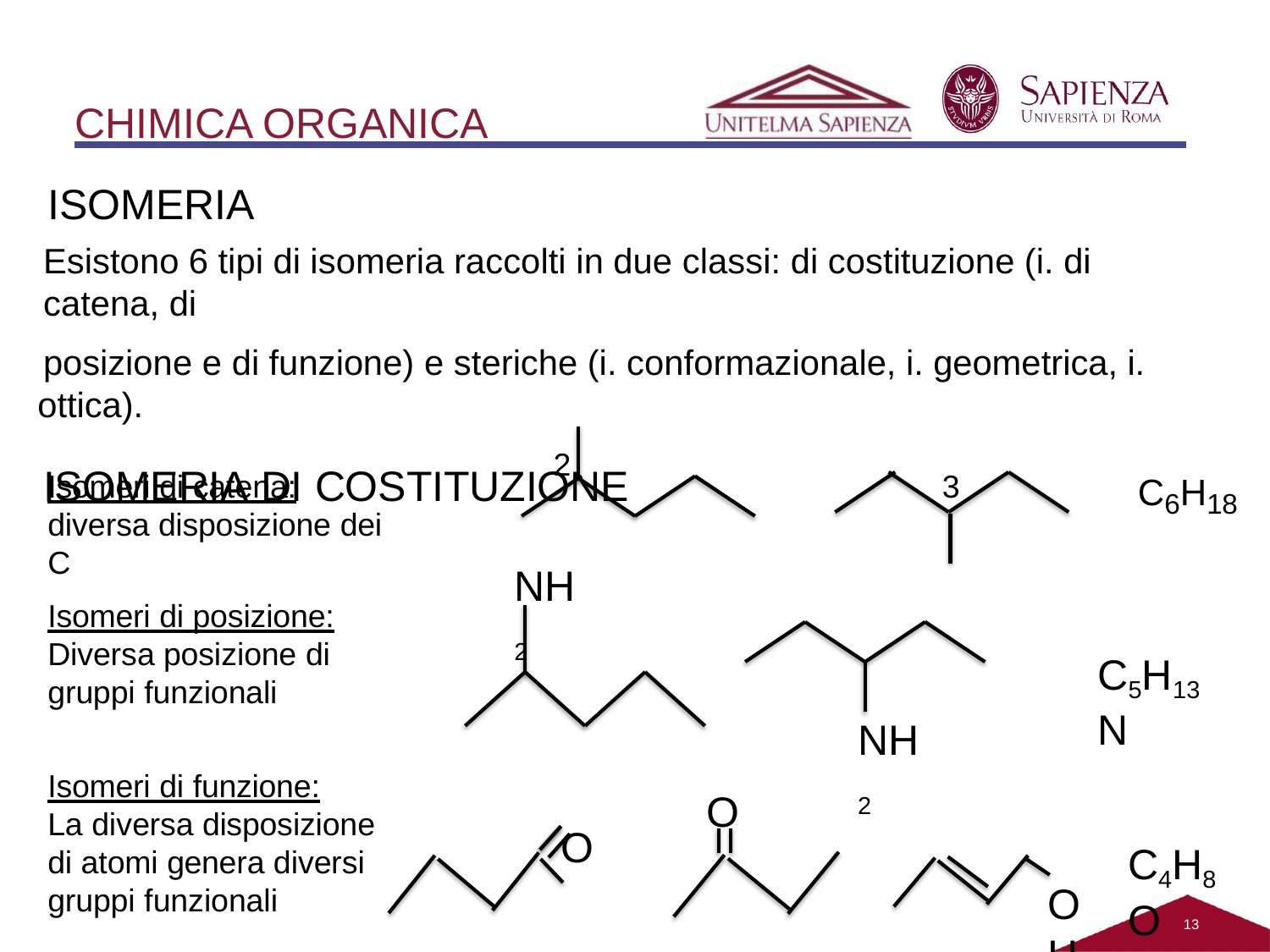

# CHIMICA ORGANICA
ISOMERIA
Esistono 6 tipi di isomeria raccolti in due classi: di costituzione (i. di catena, di
posizione e di funzione) e steriche (i. conformazionale, i. geometrica, i. ottica).

ISOMERIA DI COSTITUZIONE

2
3
Isomeri di catena:
diversa disposizione dei C

C6H18

NH2
Isomeri di posizione: Diversa posizione di gruppi funzionali

C5H13N

NH2
Isomeri di funzione:
La diversa disposizione di atomi genera diversi gruppi funzionali
O
O H

C4H8O

OH
13